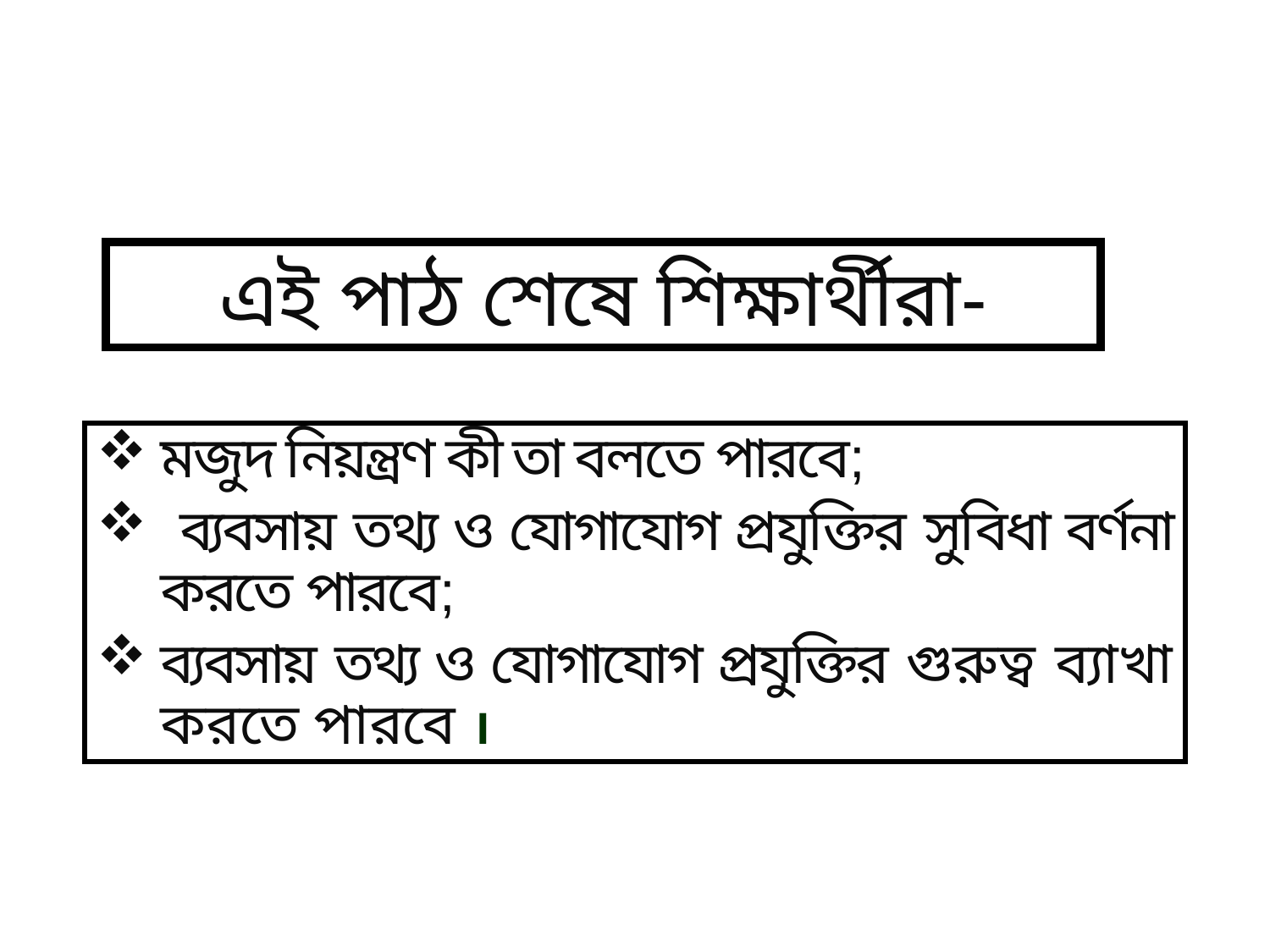

এই পাঠ শেষে শিক্ষার্থীরা-
মজুদ নিয়ন্ত্রণ কী তা বলতে পারবে;
 ব্যবসায় তথ্য ও যোগাযোগ প্রযুক্তির সুবিধা বর্ণনা করতে পারবে;
ব্যবসায় তথ্য ও যোগাযোগ প্রযুক্তির গুরুত্ব ব্যাখা করতে পারবে ।